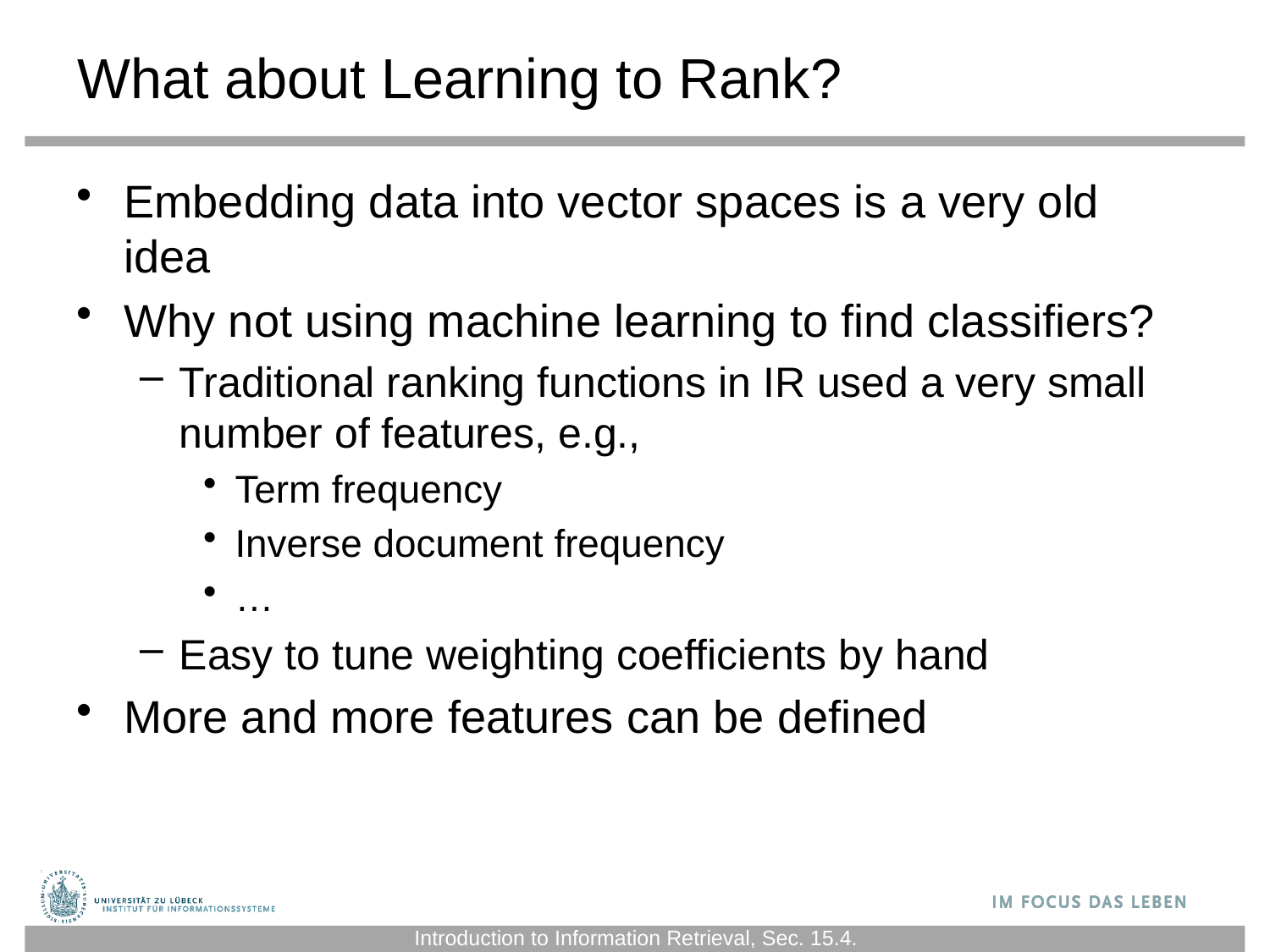

# What about Learning to Rank?
Embedding data into vector spaces is a very old idea
Why not using machine learning to find classifiers?
Traditional ranking functions in IR used a very small number of features, e.g.,
Term frequency
Inverse document frequency
…
Easy to tune weighting coefficients by hand
More and more features can be defined
Introduction to Information Retrieval, Sec. 15.4.